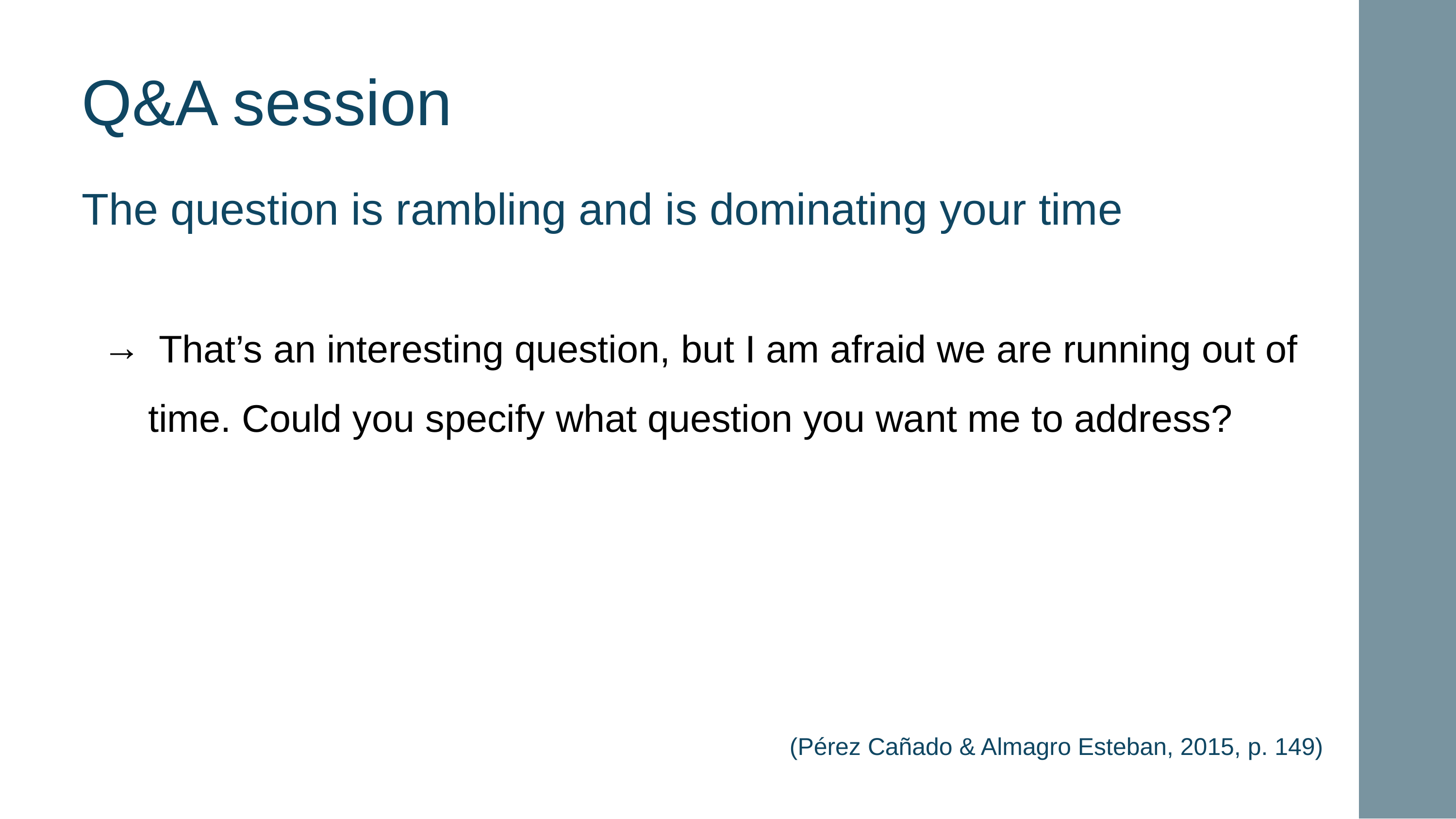

Q&A session
The question is rambling and is dominating your time

 That’s an interesting question, but I am afraid we are running out of time. Could you specify what question you want me to address?
(Pérez Cañado & Almagro Esteban, 2015, p. 149)